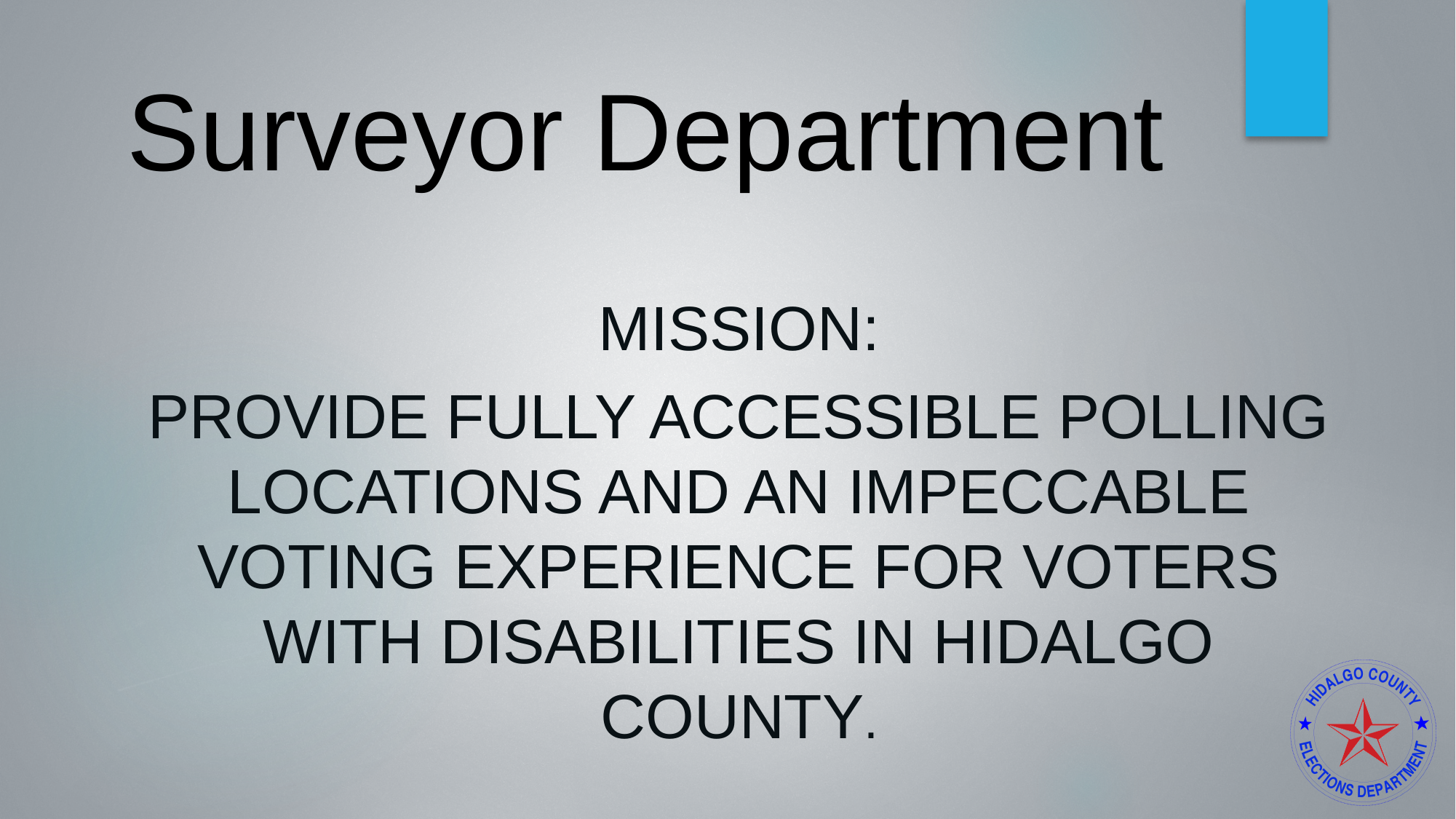

# Surveyor Department
Mission:
Provide FULLY ACCESSIBLE POLLING LOCATIONS AND AN Impeccable VOTING EXPERIENCE FOR VOTERS WITH DISABILITIES IN HIDALGO COUNTY.